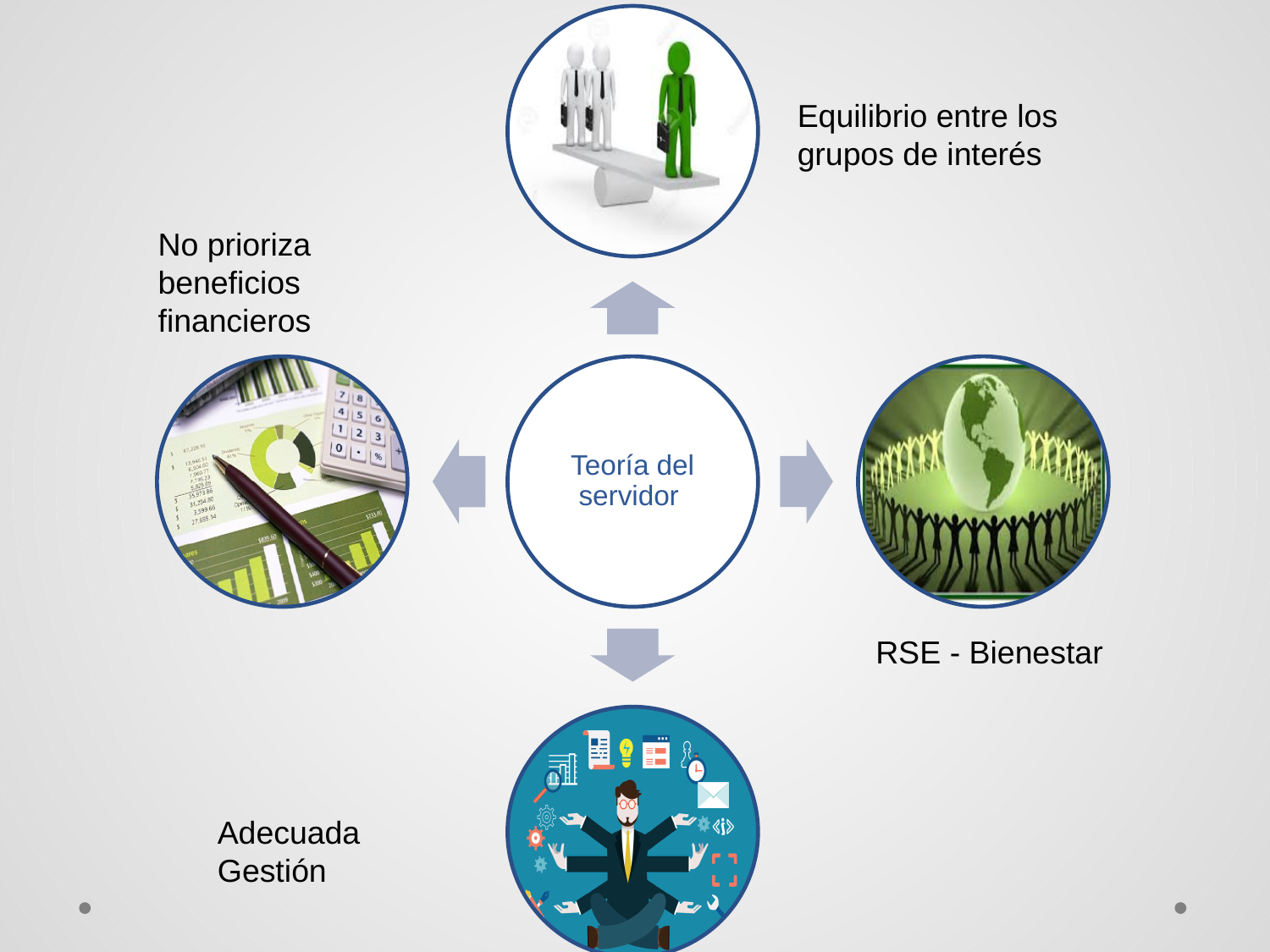

Teoría del servidor

Equilibrio entre los grupos de interés
No prioriza beneficios financieros
RSE - Bienestar
Adecuada Gestión